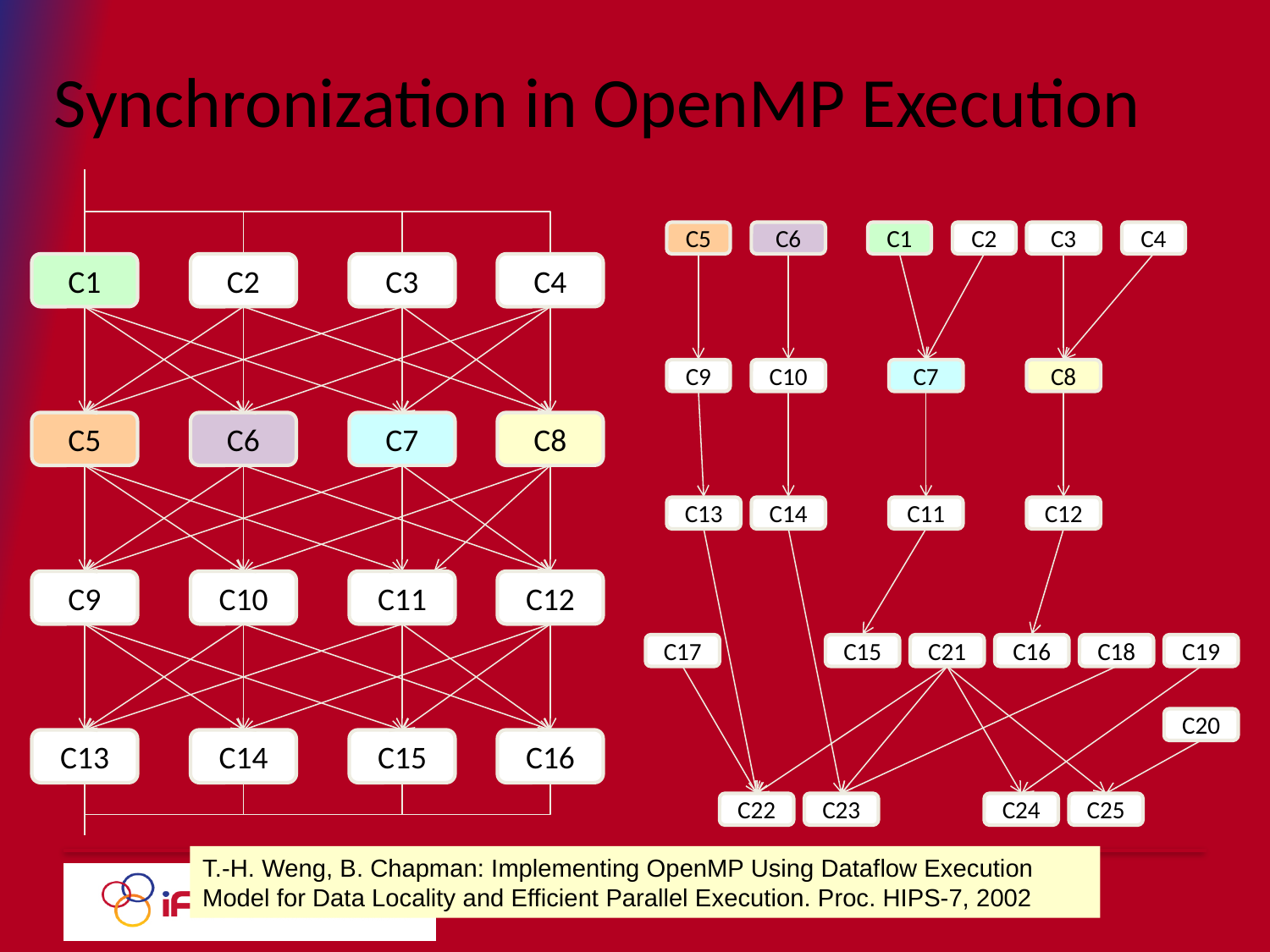

Synchronization in OpenMP Execution
C5
C6
C1
C2
C3
C4
C1
C2
C3
C4
C9
C10
C7
C8
C5
C6
C7
C8
C13
C14
C11
C12
C9
C10
C11
C12
C17
C15
C21
C16
C18
C19
C20
C13
C14
C15
C16
C22
C23
C24
C25
T.-H. Weng, B. Chapman: Implementing OpenMP Using Dataflow Execution Model for Data Locality and Efficient Parallel Execution. Proc. HIPS-7, 2002